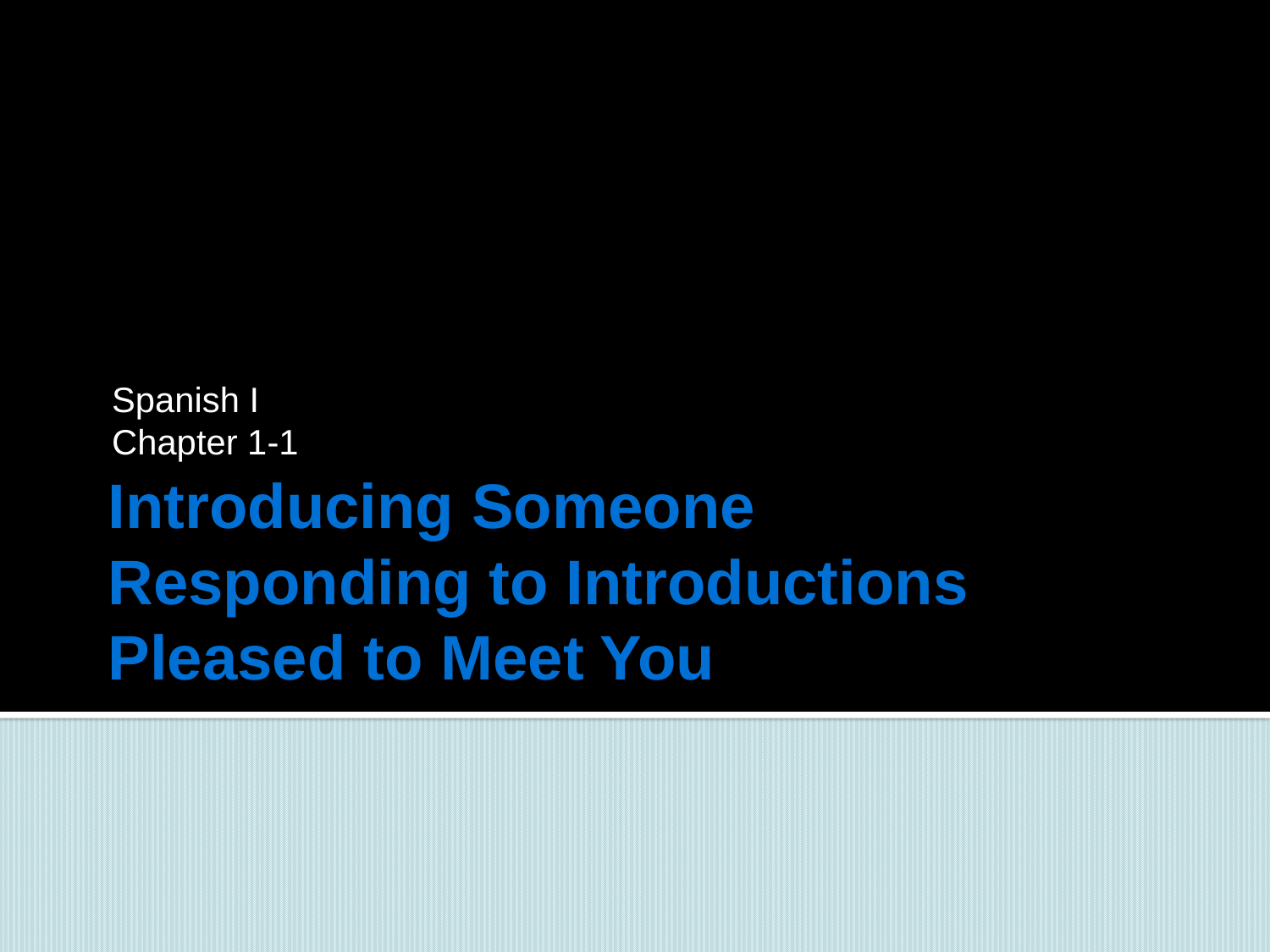

Spanish I
Chapter 1-1
# Introducing Someone Responding to Introductions Pleased to Meet You